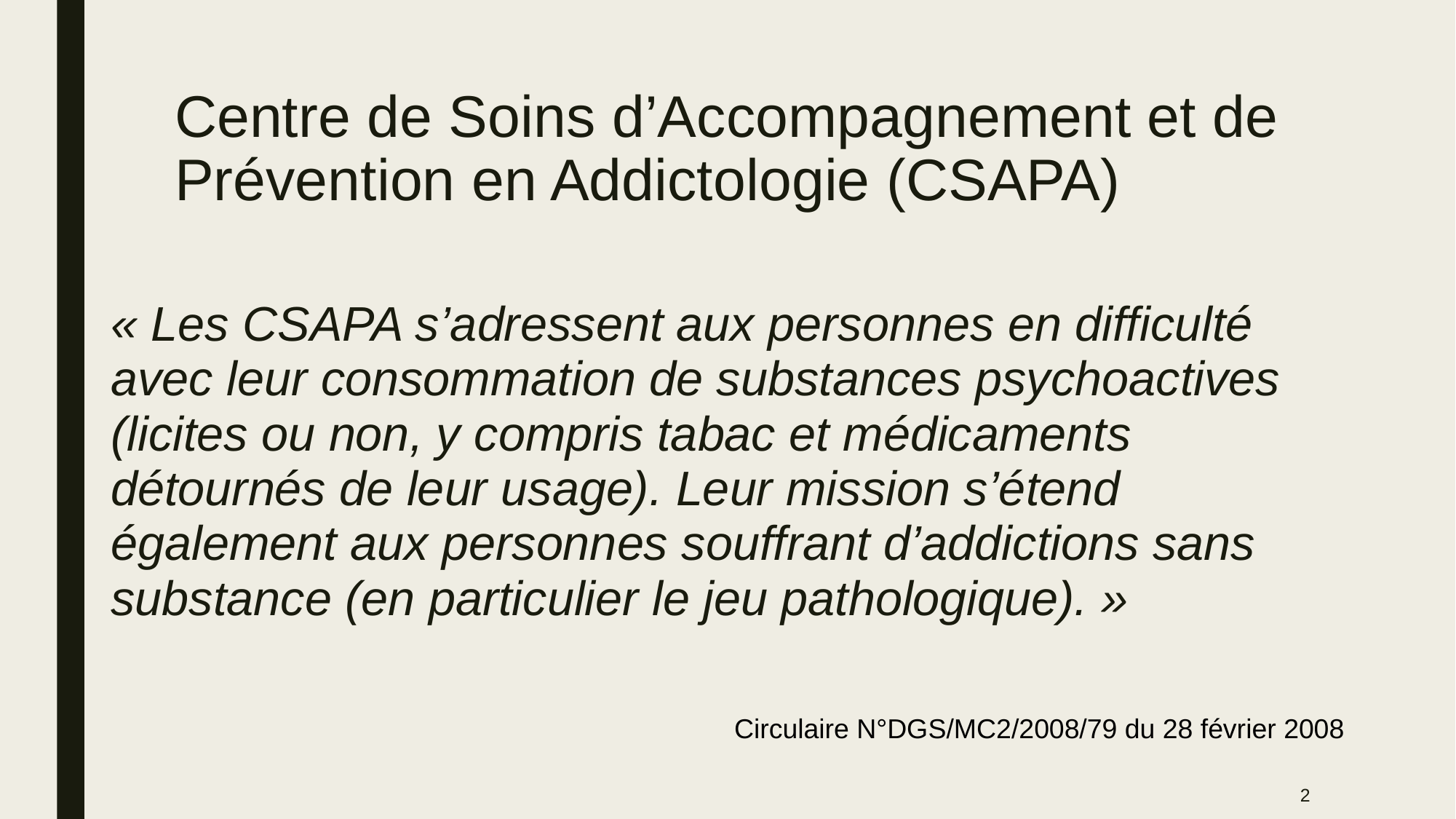

# Centre de Soins d’Accompagnement et de Prévention en Addictologie (CSAPA)

« Les CSAPA s’adressent aux personnes en difficulté avec leur consommation de substances psychoactives (licites ou non, y compris tabac et médicaments détournés de leur usage). Leur mission s’étend également aux personnes souffrant d’addictions sans substance (en particulier le jeu pathologique). »

Circulaire N°DGS/MC2/2008/79 du 28 février 2008
2